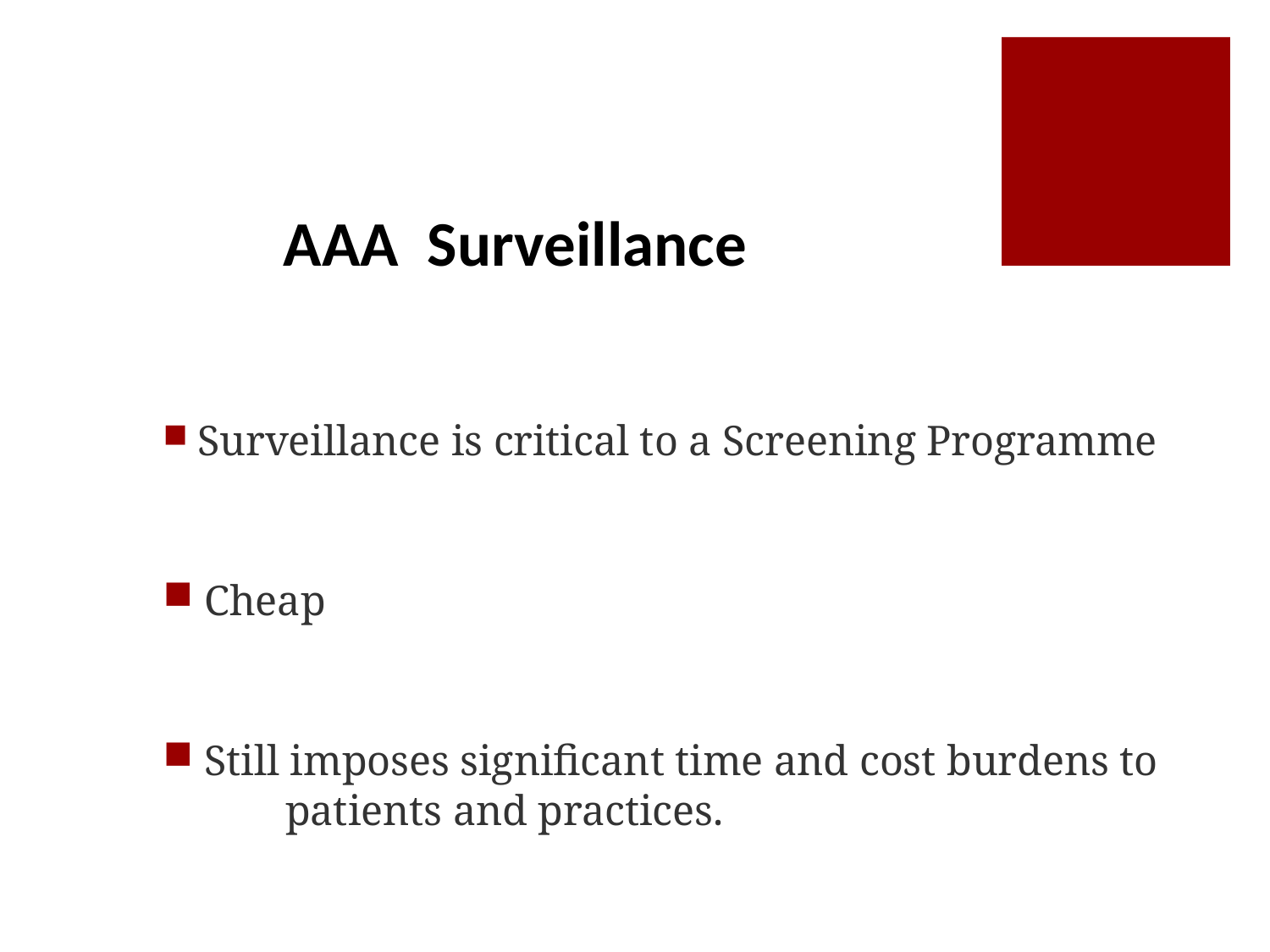

# AAA  Surveillance

 Surveillance is critical to a Screening Programme

 Cheap

 Still imposes significant time and cost burdens to   	patients and practices.